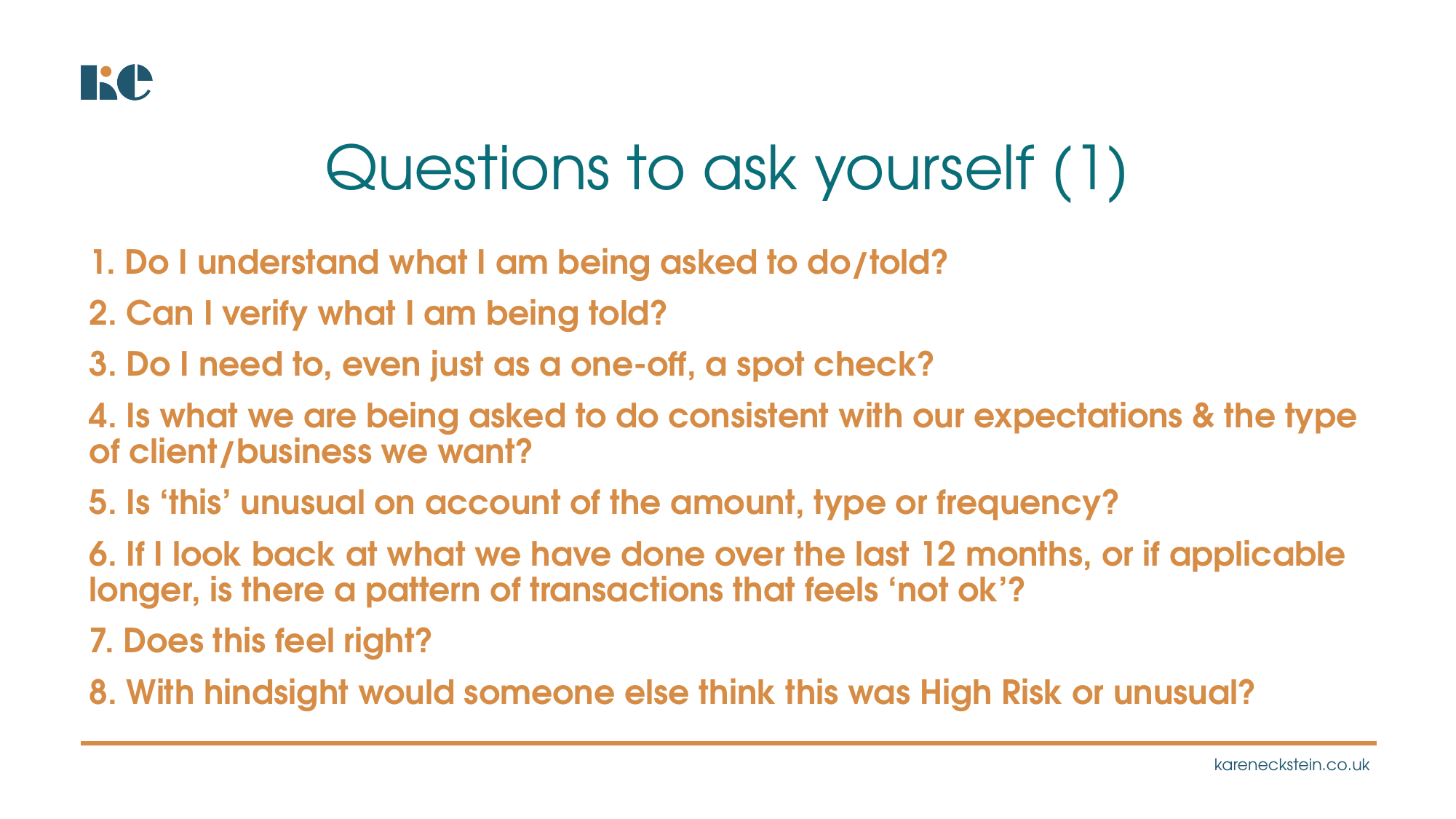

Questions to ask yourself (1)
1. Do I understand what I am being asked to do/told?
2. Can I verify what I am being told?
3. Do I need to, even just as a one-off, a spot check?
4. Is what we are being asked to do consistent with our expectations & the type of client/business we want?
5. Is ‘this’ unusual on account of the amount, type or frequency?
6. If I look back at what we have done over the last 12 months, or if applicable longer, is there a pattern of transactions that feels ‘not ok’?
7. Does this feel right?
8. With hindsight would someone else think this was High Risk or unusual?